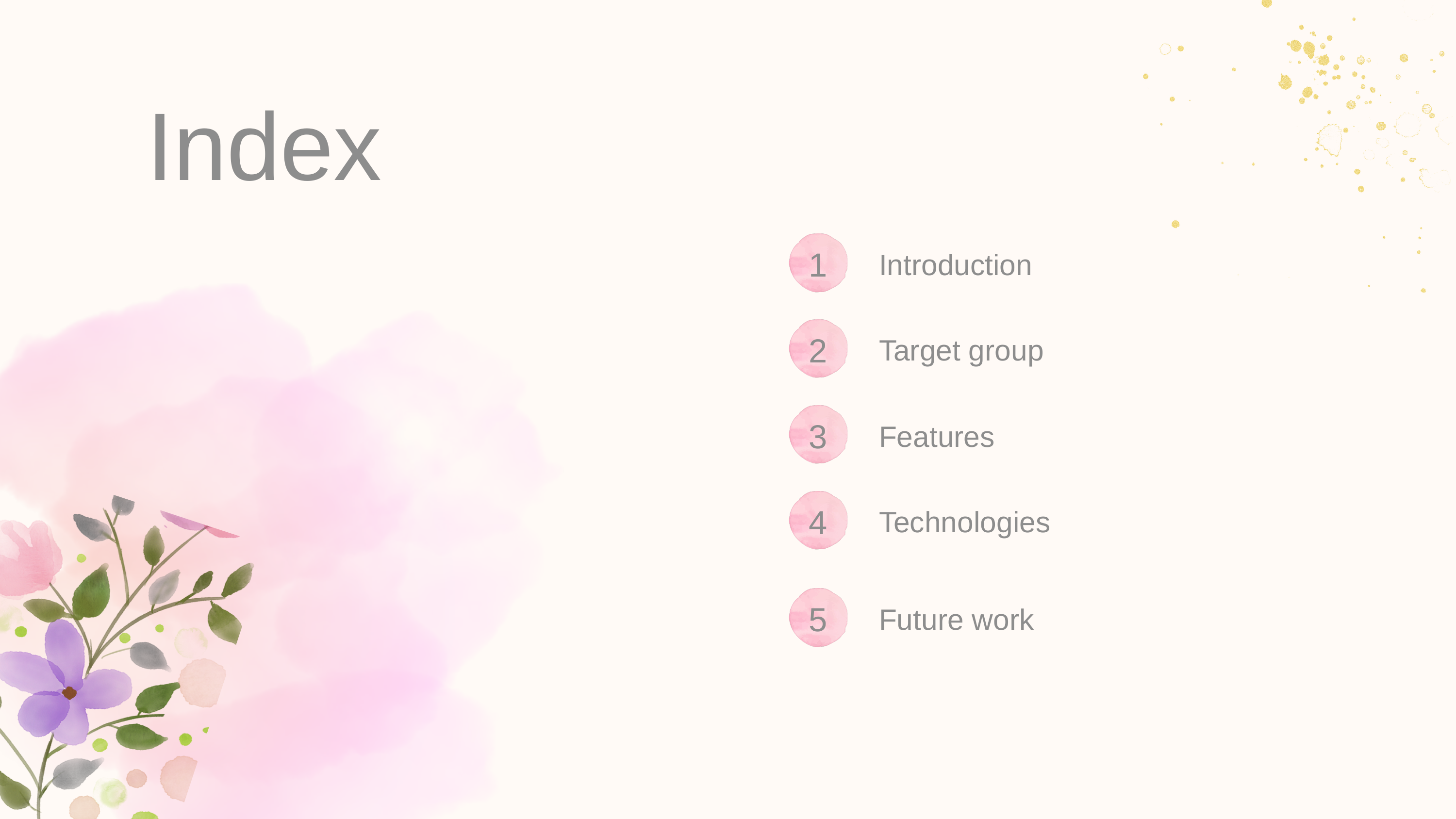

Index

Introduction
1

Target group
2

Features
3

Technologies
4

Future work
5